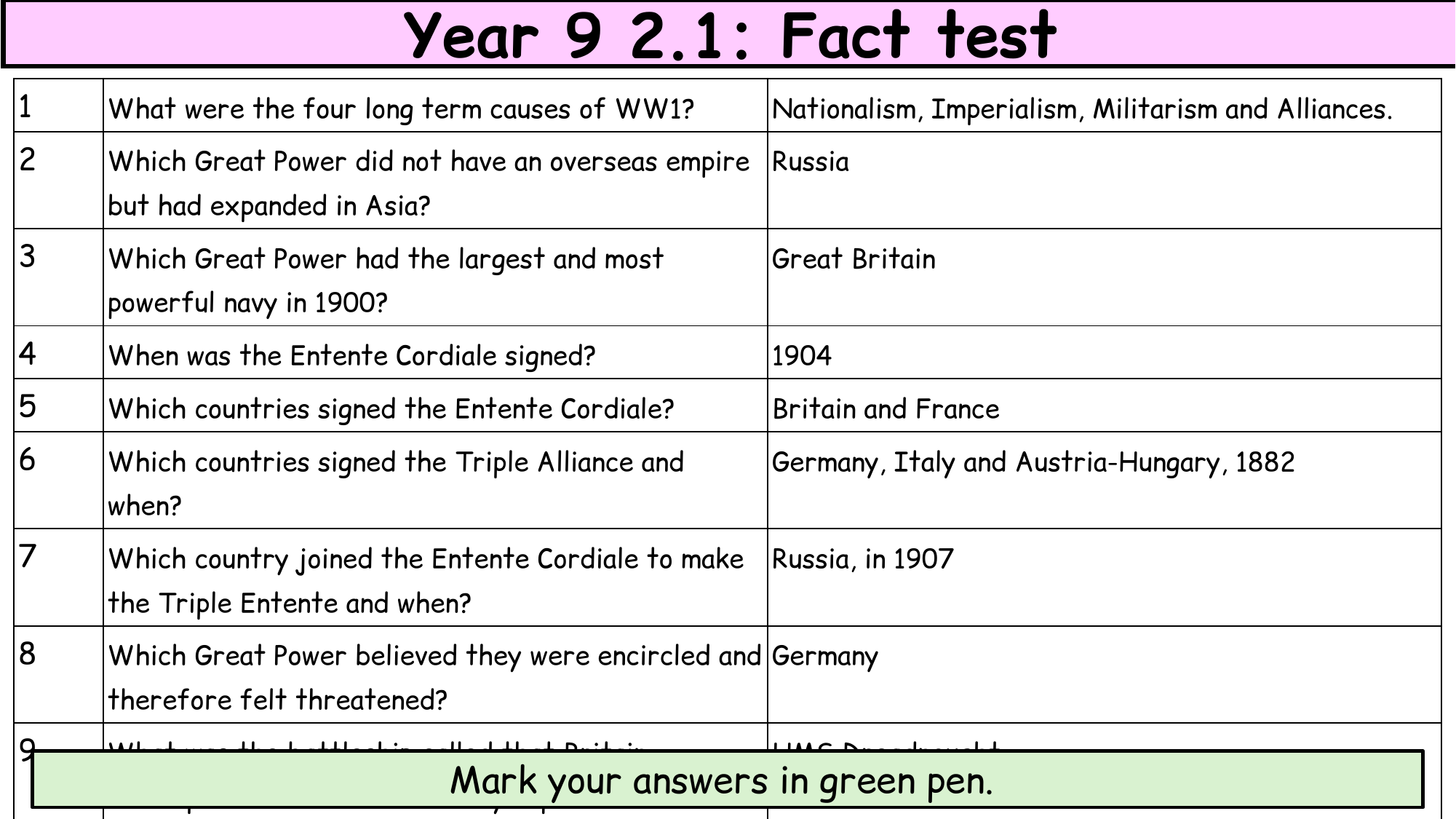

Year 9 2.1: Fact test
| 1 | What were the four long term causes of WW1? | Nationalism, Imperialism, Militarism and Alliances. |
| --- | --- | --- |
| 2 | Which Great Power did not have an overseas empire but had expanded in Asia? | Russia |
| 3 | Which Great Power had the largest and most powerful navy in 1900? | Great Britain |
| 4 | When was the Entente Cordiale signed? | 1904 |
| 5 | Which countries signed the Entente Cordiale? | Britain and France |
| 6 | Which countries signed the Triple Alliance and when? | Germany, Italy and Austria-Hungary, 1882 |
| 7 | Which country joined the Entente Cordiale to make the Triple Entente and when? | Russia, in 1907 |
| 8 | Which Great Power believed they were encircled and therefore felt threatened? | Germany |
| 9 | What was the battleship called that Britain developed in 1906 that Germany copied? | HMS Dreadnought |
| 10 | What was Germany’s plan for war? | The Schlieffen Plan |
Mark your answers in green pen.